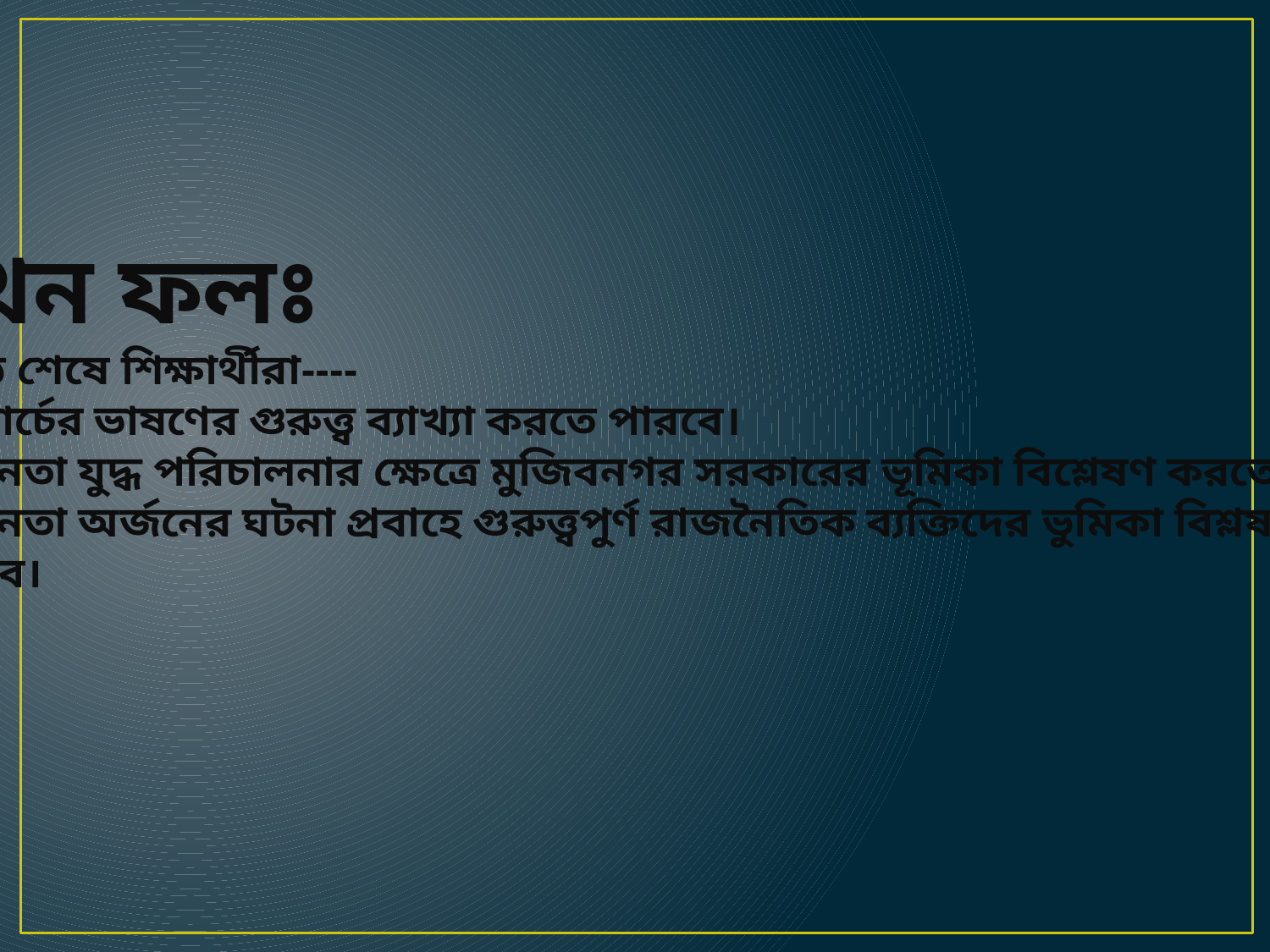

শিখন ফলঃ
এই পাঠ শেষে শিক্ষার্থীরা----
৭ই মার্চের ভাষণের গুরুত্ত্ব ব্যাখ্যা করতে পারবে।
স্বাধীনতা যুদ্ধ পরিচালনার ক্ষেত্রে মুজিবনগর সরকারের ভূমিকা বিশ্লেষণ করতে পারবে।
স্বাধীনতা অর্জনের ঘটনা প্রবাহে গুরুত্ত্বপুর্ণ রাজনৈতিক ব্যক্তিদের ভুমিকা বিশ্লষন করতে
    পারবে।